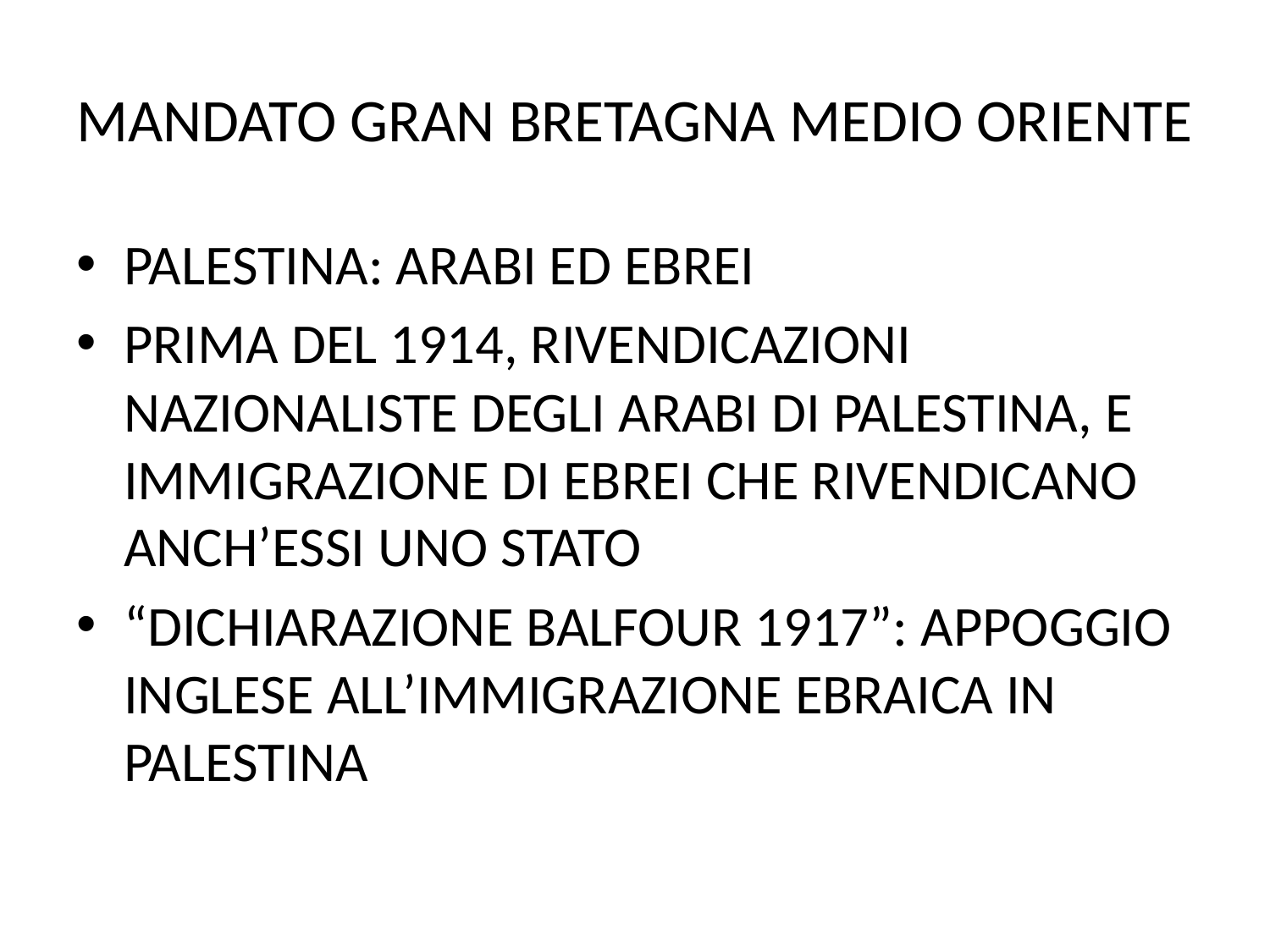

# MANDATO GRAN BRETAGNA MEDIO ORIENTE
PALESTINA: ARABI ED EBREI
PRIMA DEL 1914, RIVENDICAZIONI NAZIONALISTE DEGLI ARABI DI PALESTINA, E IMMIGRAZIONE DI EBREI CHE RIVENDICANO ANCH’ESSI UNO STATO
“DICHIARAZIONE BALFOUR 1917”: APPOGGIO INGLESE ALL’IMMIGRAZIONE EBRAICA IN PALESTINA